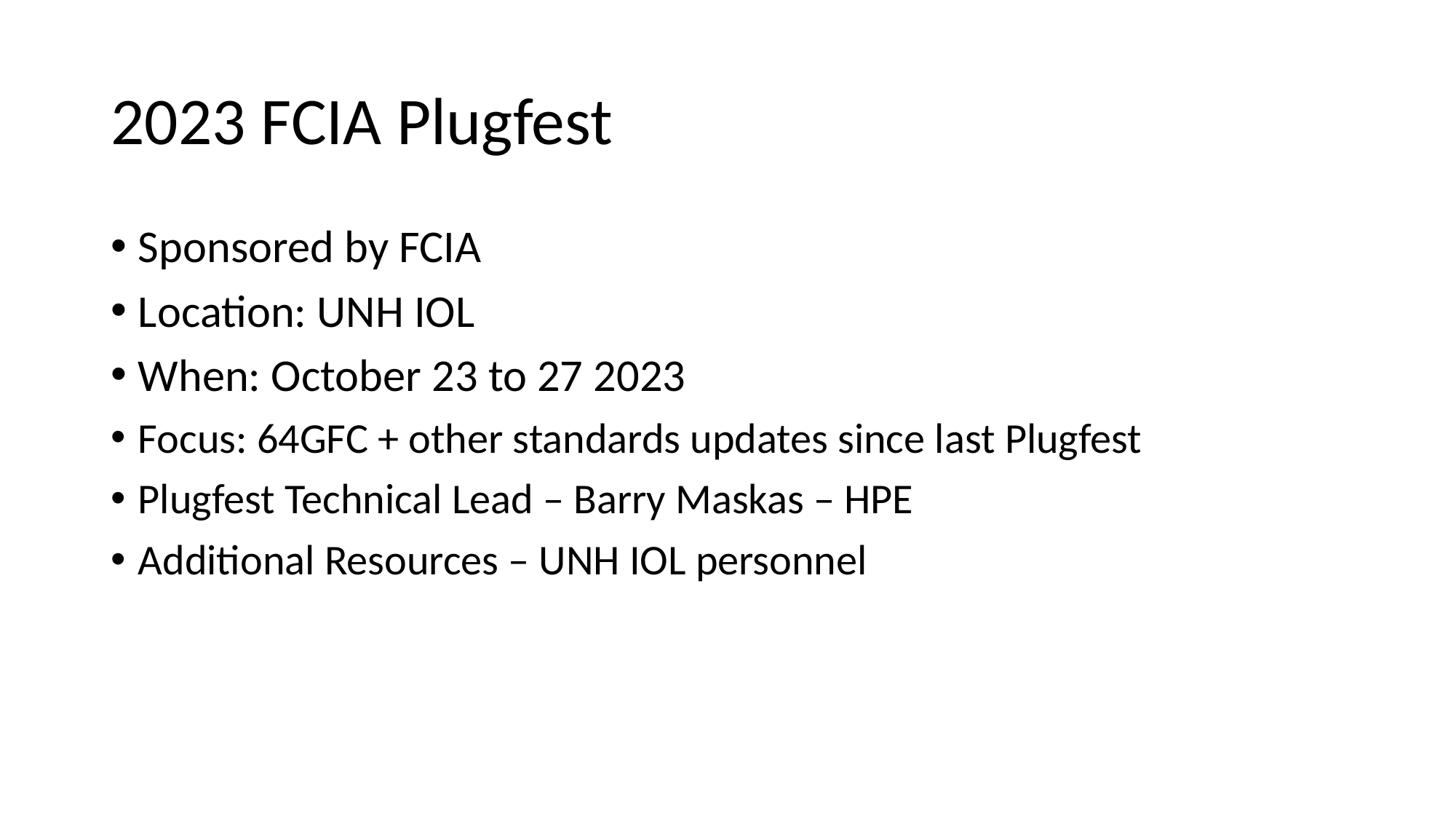

# 2023 FCIA Plugfest
Sponsored by FCIA
Location: UNH IOL
When: October 23 to 27 2023
Focus: 64GFC + other standards updates since last Plugfest
Plugfest Technical Lead – Barry Maskas – HPE
Additional Resources – UNH IOL personnel